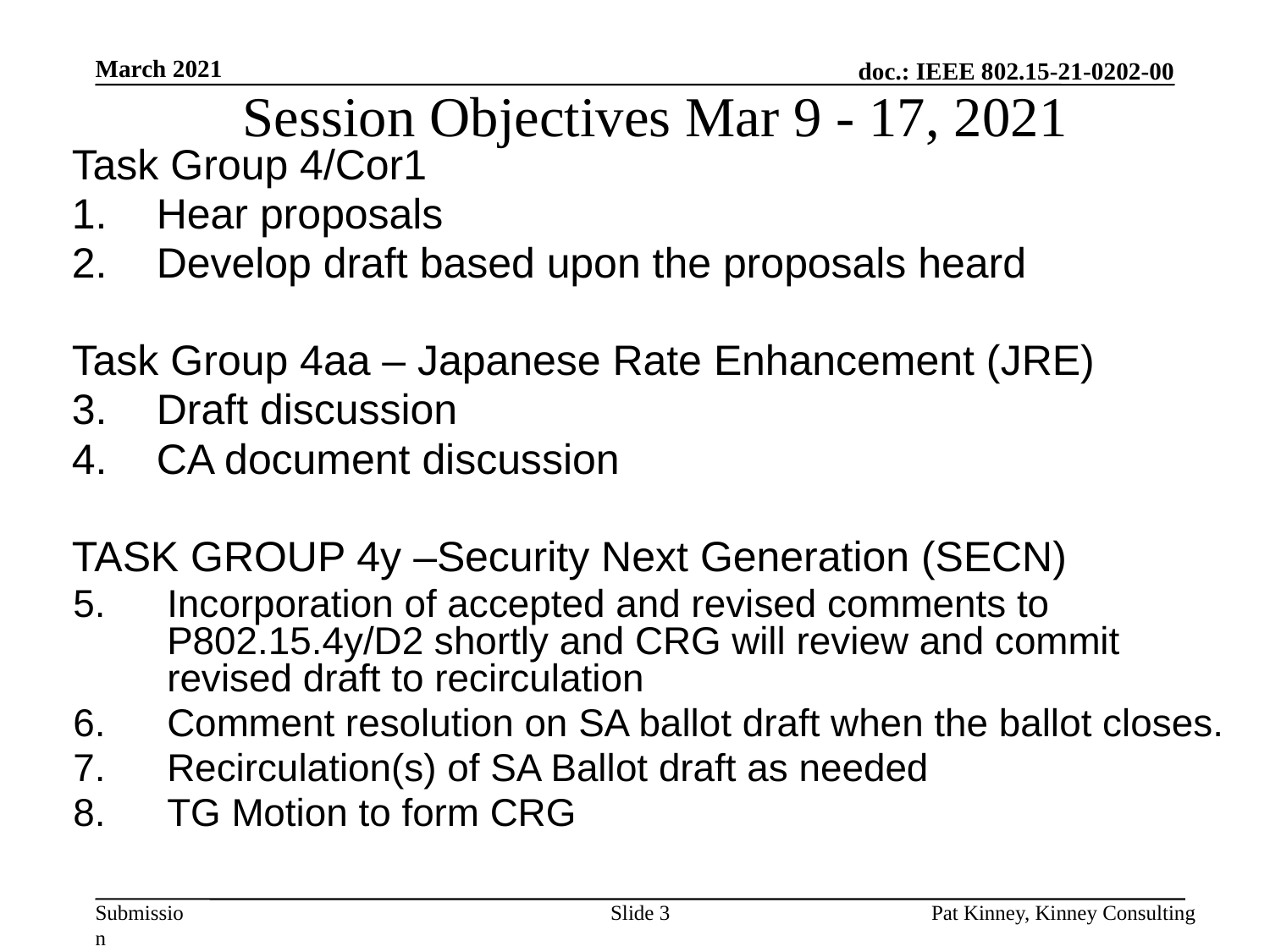

# Session Objectives Mar 9 - 17, 2021
March 2021

Task Group 4/Cor1
Hear proposals
Develop draft based upon the proposals heard

Task Group 4aa – Japanese Rate Enhancement (JRE)
Draft discussion
CA document discussion

TASK GROUP 4y –Security Next Generation (SECN)
Incorporation of accepted and revised comments to P802.15.4y/D2 shortly and CRG will review and commit revised draft to recirculation
Comment resolution on SA ballot draft when the ballot closes.
Recirculation(s) of SA Ballot draft as needed
TG Motion to form CRG

Slide 3
Pat Kinney, Kinney Consulting